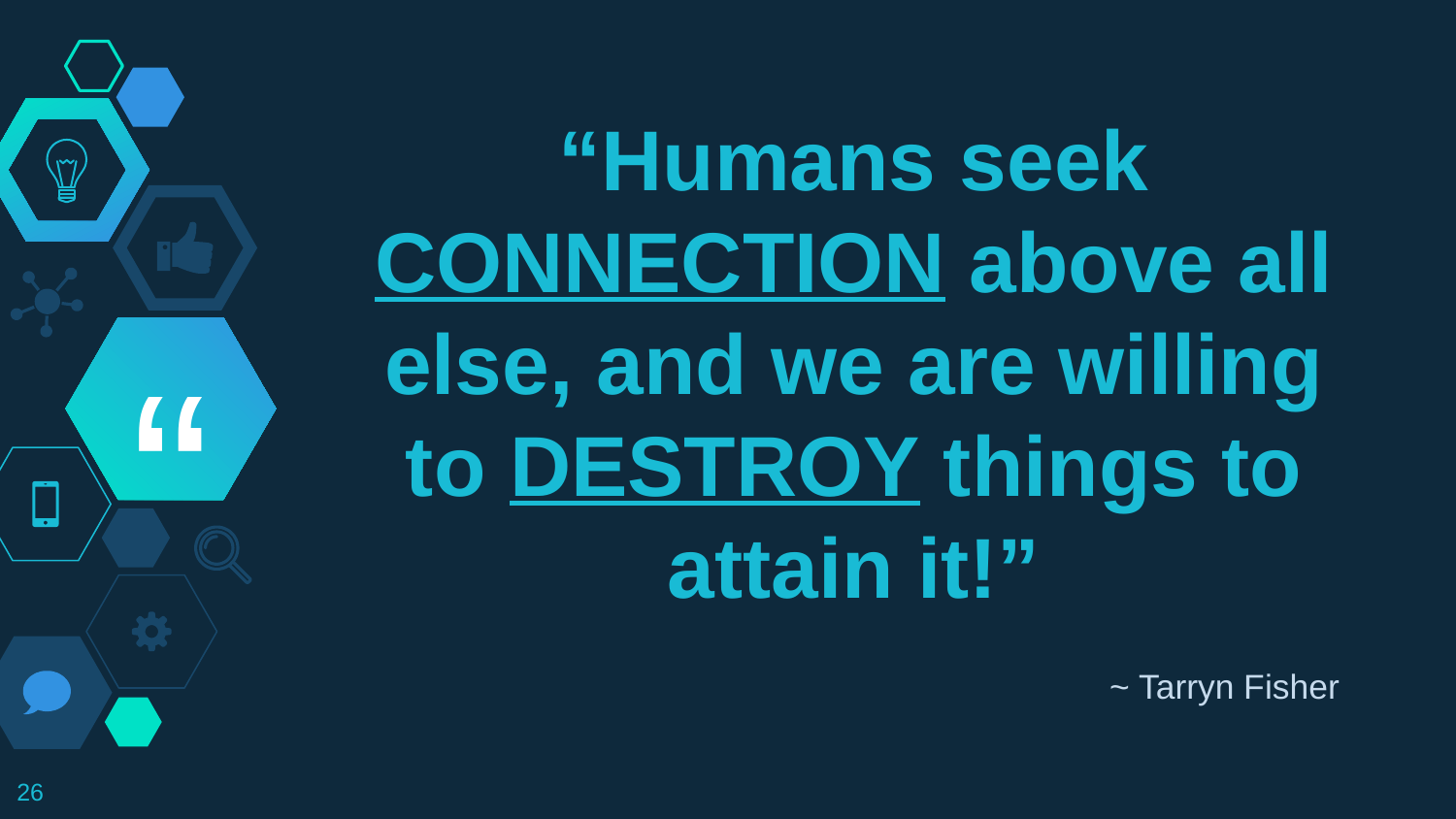

“Humans seek CONNECTION above all else, and we are willing to DESTROY things to attain it!”

 ~ Tarryn Fisher
26